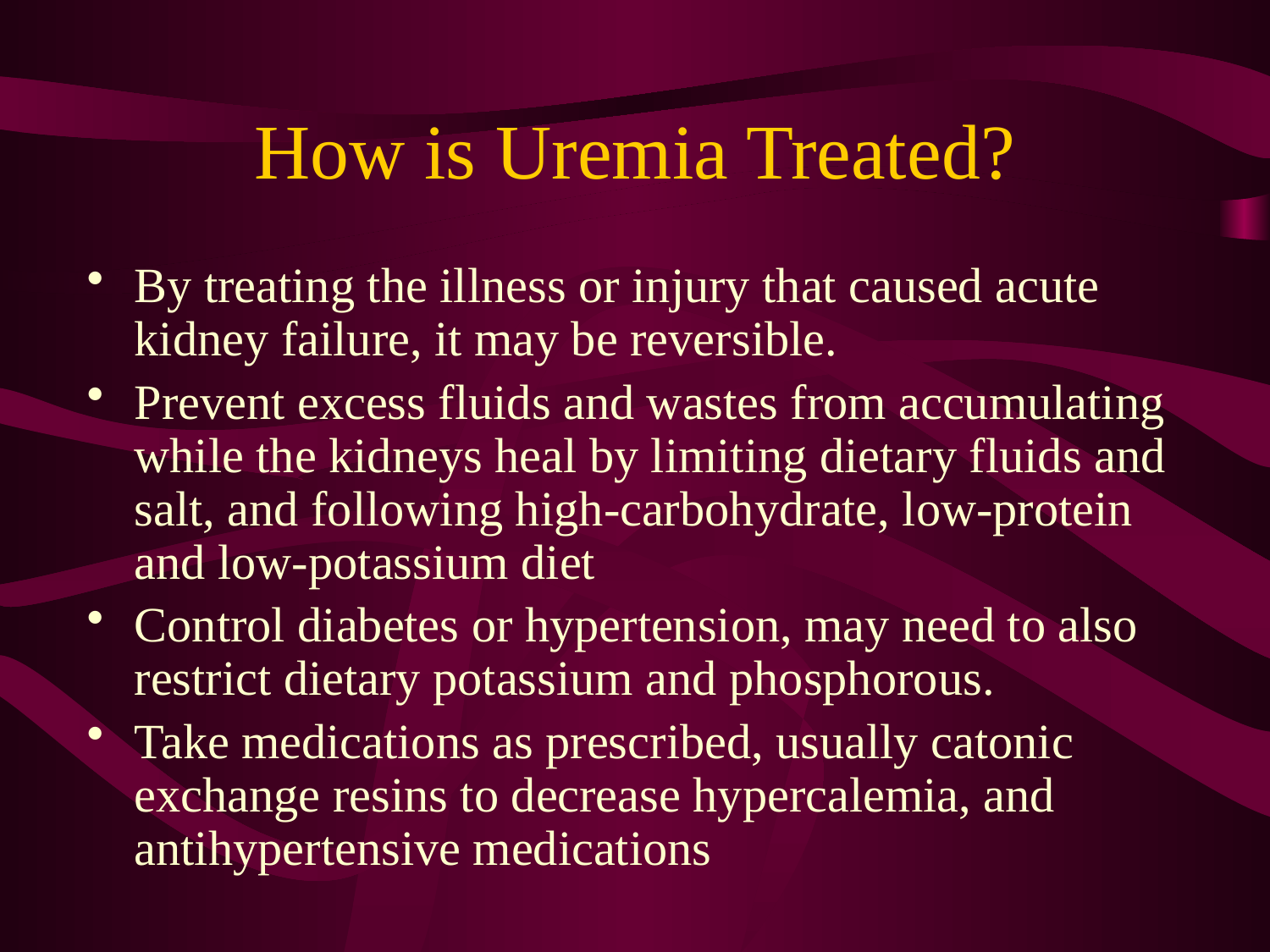

# How is Uremia Treated?
By treating the illness or injury that caused acute kidney failure, it may be reversible.
Prevent excess fluids and wastes from accumulating while the kidneys heal by limiting dietary fluids and salt, and following high-carbohydrate, low-protein  and low-potassium diet
Control diabetes or hypertension, may need to also restrict dietary potassium and phosphorous.
Take medications as prescribed, usually catonic exchange resins to decrease hypercalemia, and antihypertensive medications